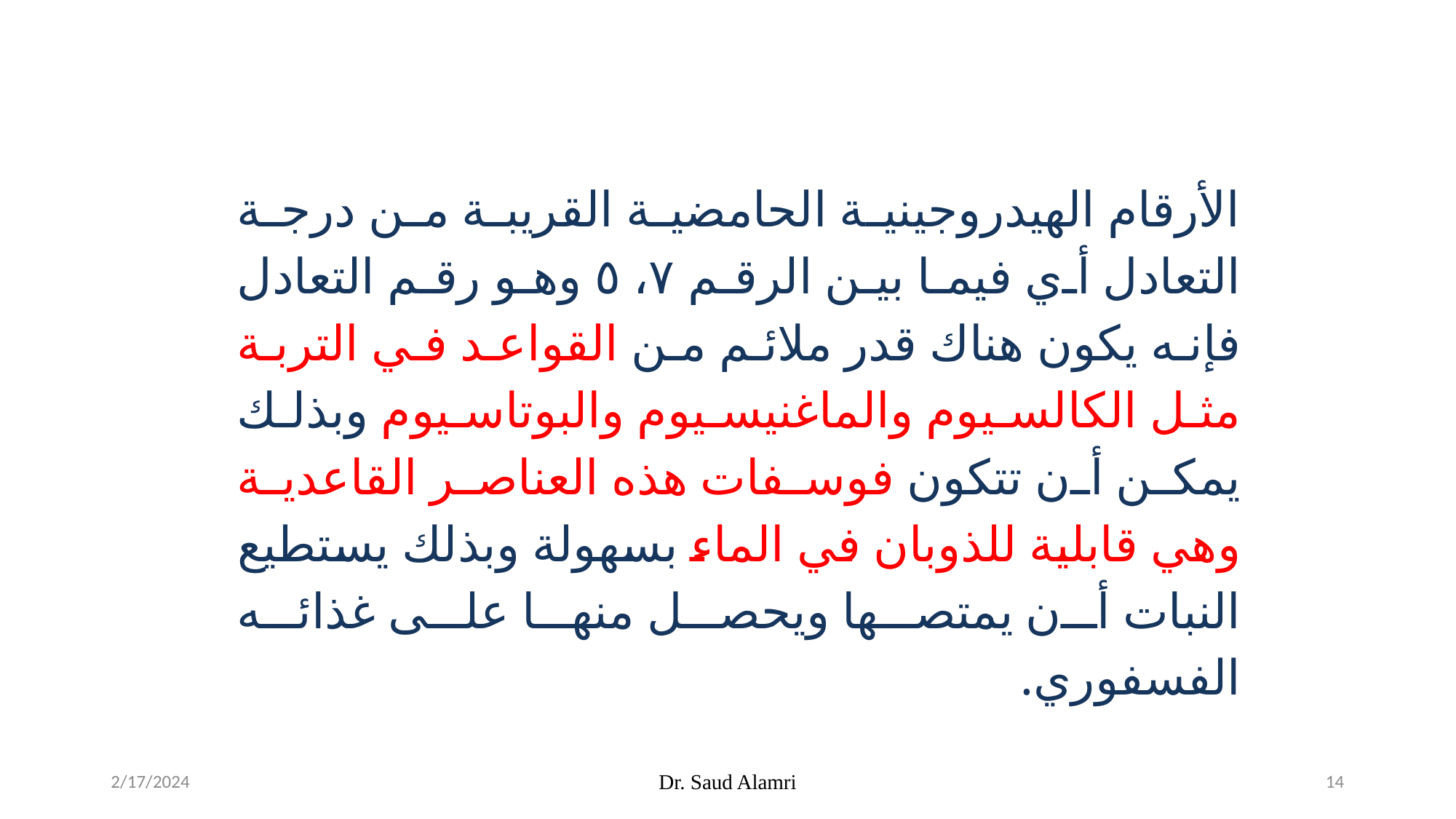

الأرقام الهيدروجينية الحامضية القريبة من درجة التعادل أي فيما بين الرقم ٧، ٥ وهو رقم التعادل فإنه يكون هناك قدر ملائم من القواعد في التربة مثل الكالسيوم والماغنيسيوم والبوتاسيوم وبذلك يمكن أن تتكون فوسفات هذه العناصر القاعدية وهي قابلية للذوبان في الماء بسهولة وبذلك يستطيع النبات أن يمتصها ويحصل منها على غذائه الفسفوري.
2/17/2024
Dr. Saud Alamri
14